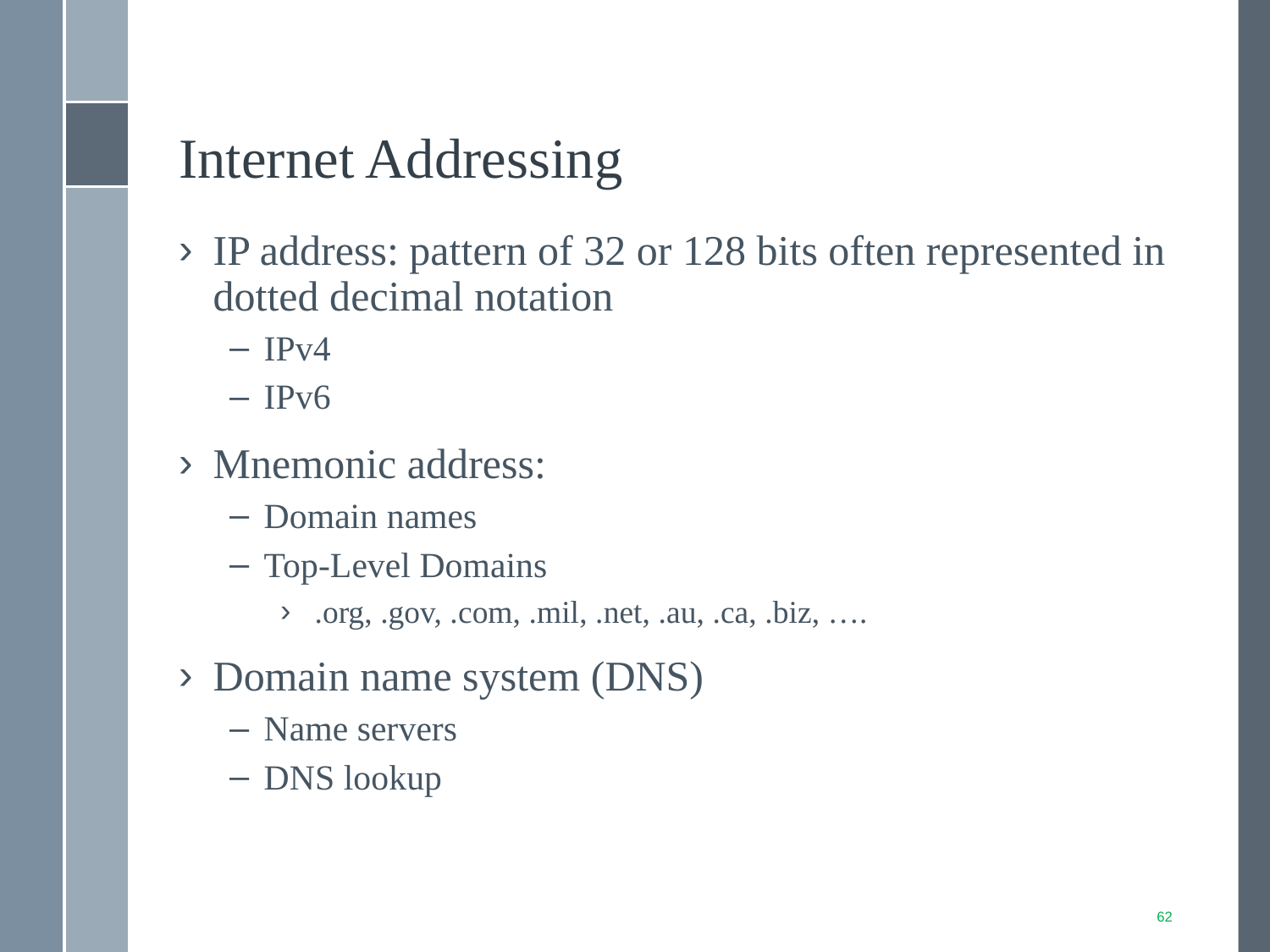

# Internet Addressing
IP address: pattern of 32 or 128 bits often represented in dotted decimal notation
IPv4
IPv6
Mnemonic address:
Domain names
Top-Level Domains
.org, .gov, .com, .mil, .net, .au, .ca, .biz, ….
Domain name system (DNS)
Name servers
DNS lookup

62